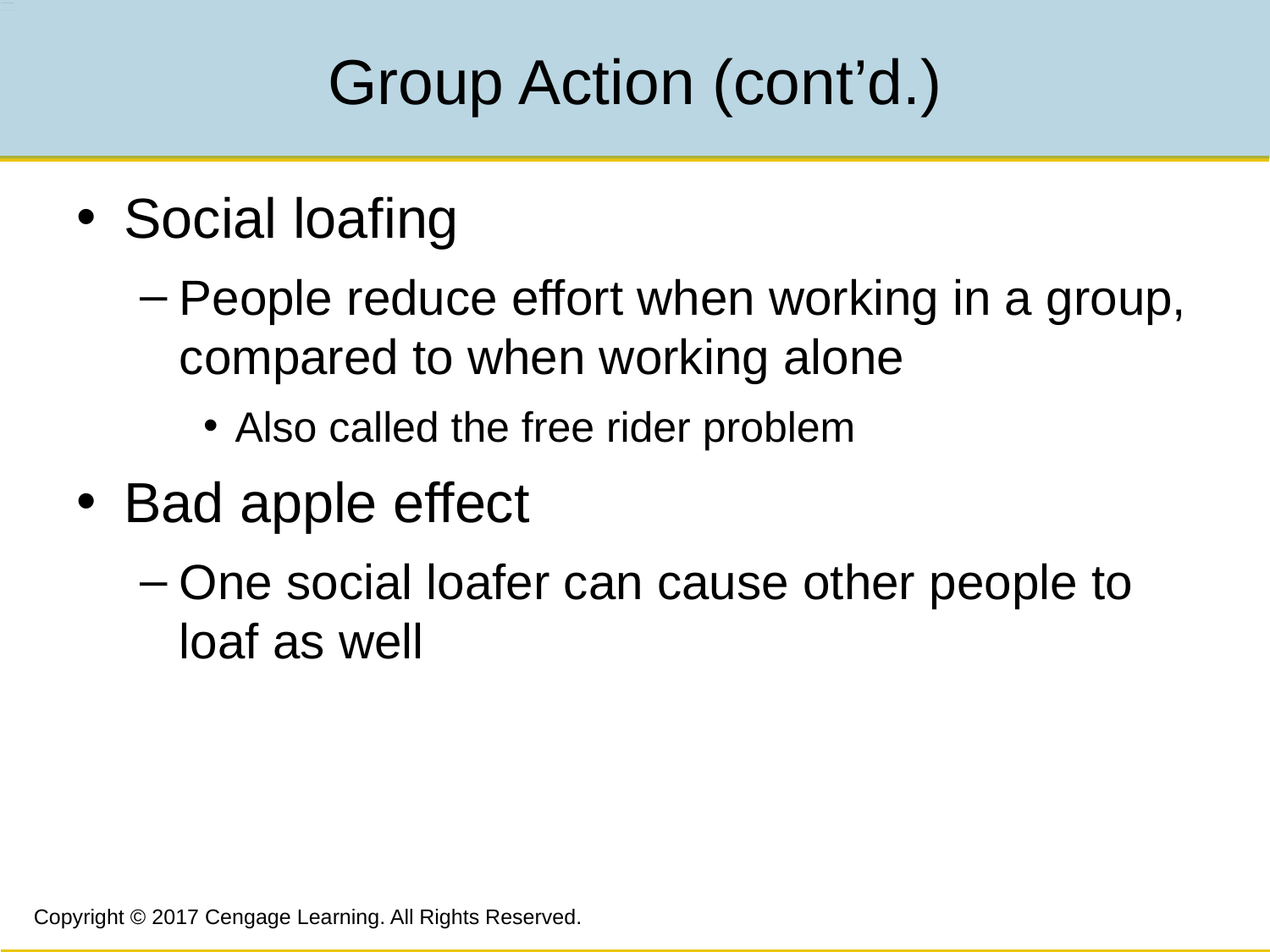

# Group Action (cont’d.)
Social loafing
People reduce effort when working in a group, compared to when working alone
Also called the free rider problem
Bad apple effect
One social loafer can cause other people to loaf as well
Copyright © 2017 Cengage Learning. All Rights Reserved.